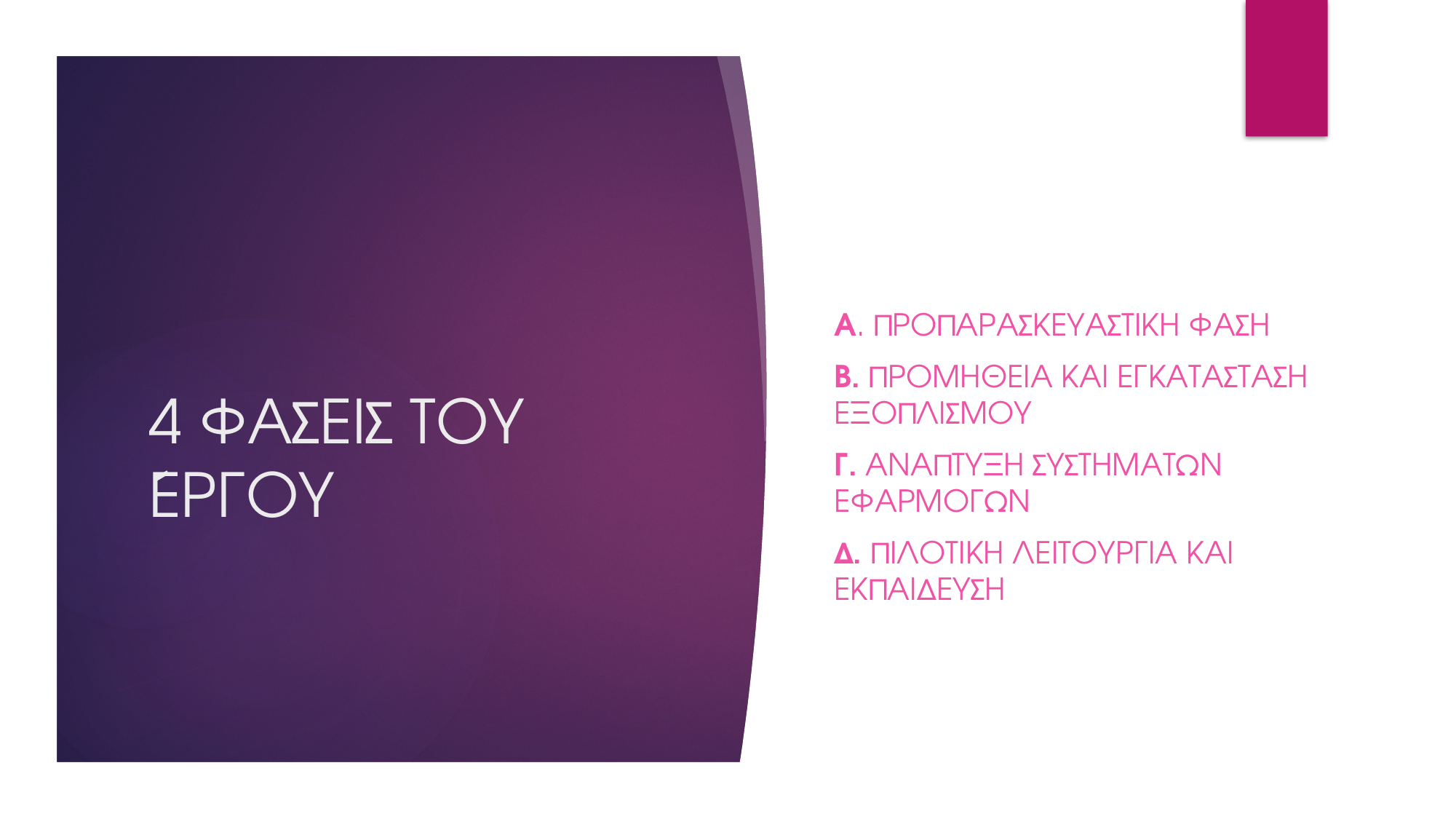

Α. ΠΡΟΠΑΡΑΣΚΕΥΑΣΤΙΚΗ ΦΑΣΗ
Β. ΠΡΟΜΗΘΕΙΑ ΚΑΙ ΕΓΚΑΤΑΣΤΑΣΗ ΕΞΟΠΛΙΣΜΟΥ
Γ. ΑΝΑΠΤΥΞΗ ΣΥΣΤΗΜΑΤΩΝ ΕΦΑΡΜΟΓΩΝ
Δ. ΠΙΛΟΤΙΚΗ ΛΕΙΤΟΥΡΓΙΑ ΚΑΙ ΕΚΠΑΙΔΕΥΣΗ
# 4 ΦΑΣΕΙΣ ΤΟΥ ΈΡΓΟΥ